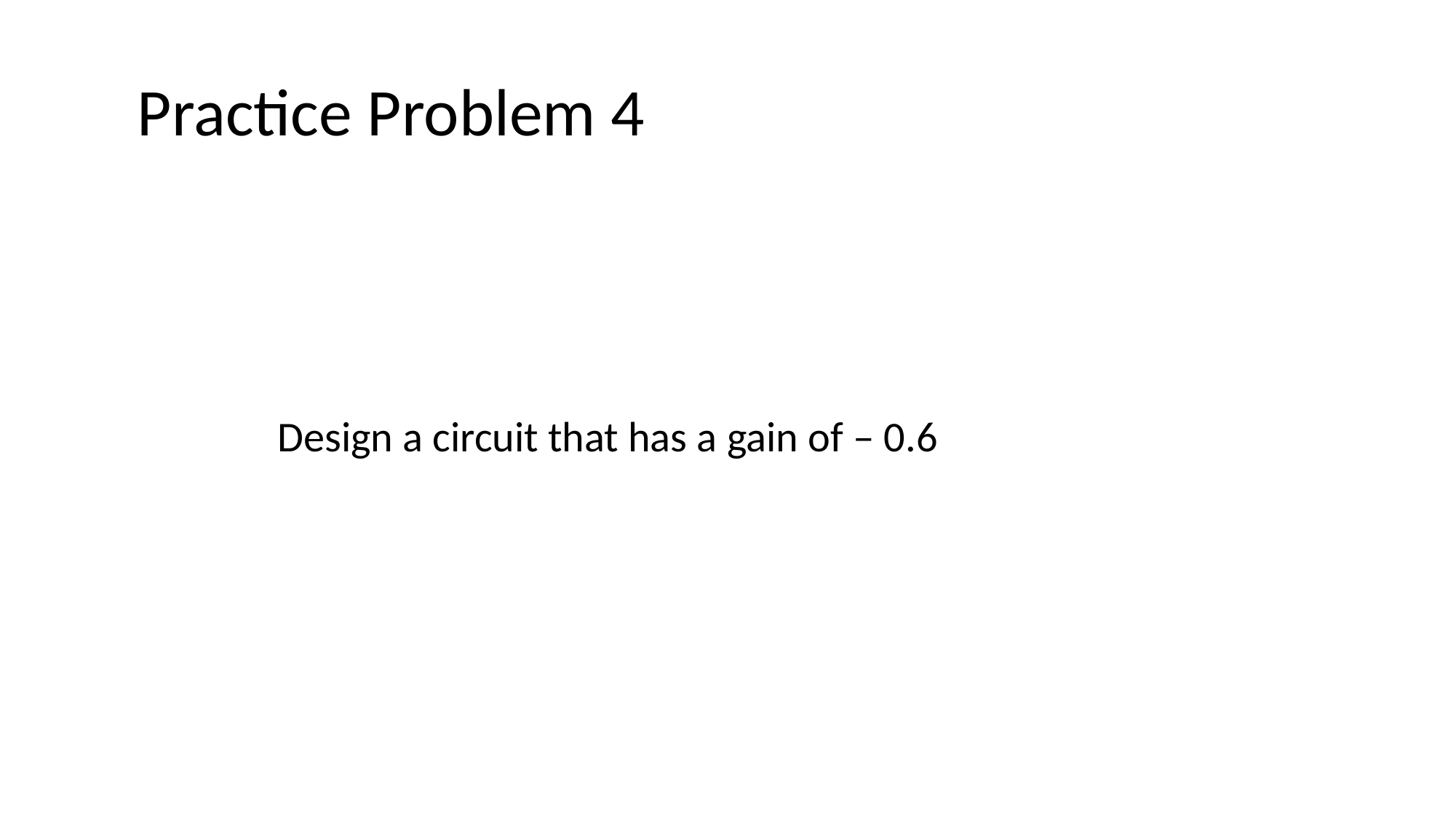

# Practice Problem 4
Design a circuit that has a gain of ‒ 0.6